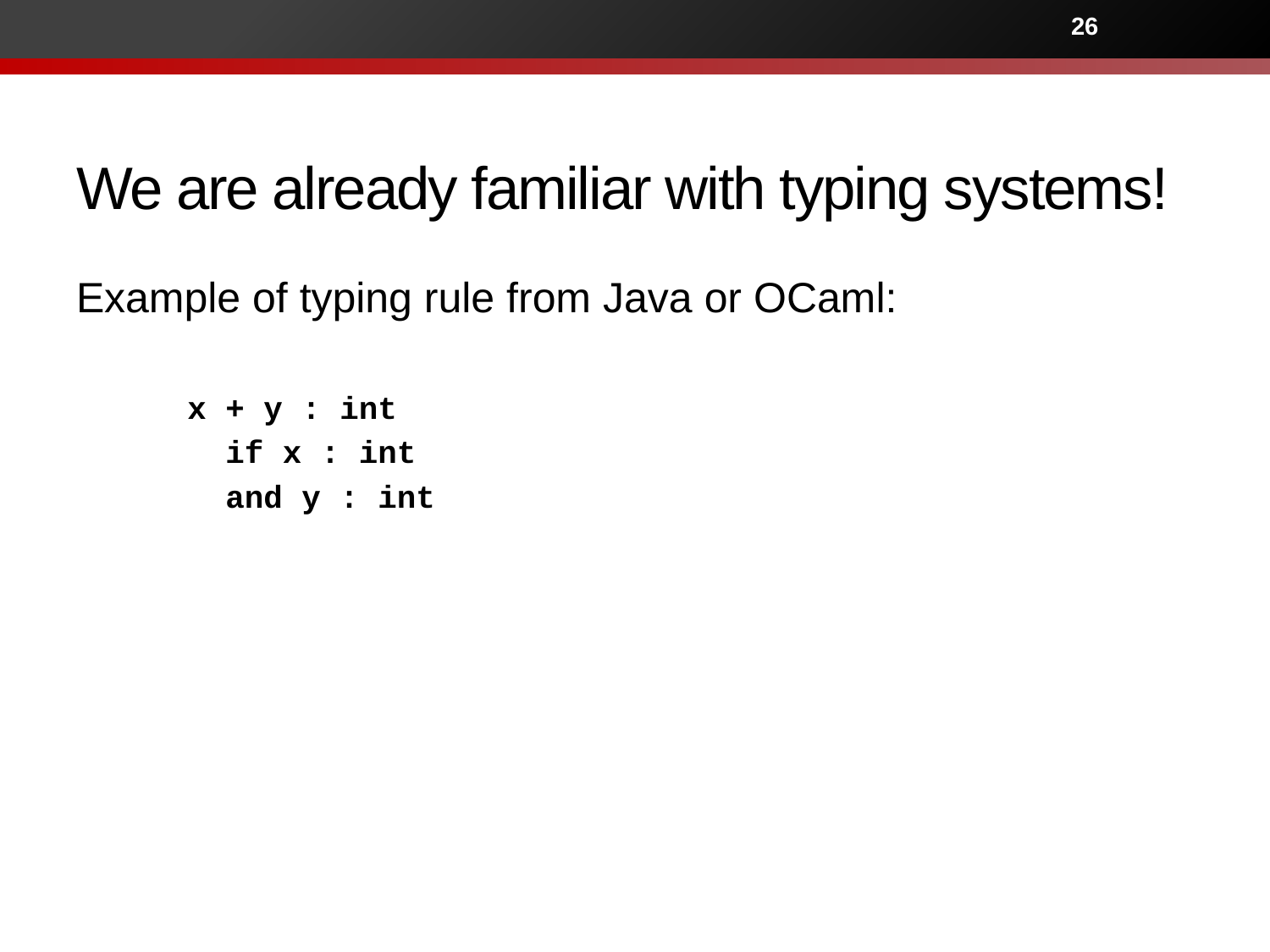

26
# We are already familiar with typing systems!
Example of typing rule from Java or OCaml:

x + y : int
  if x : int
  and y : int